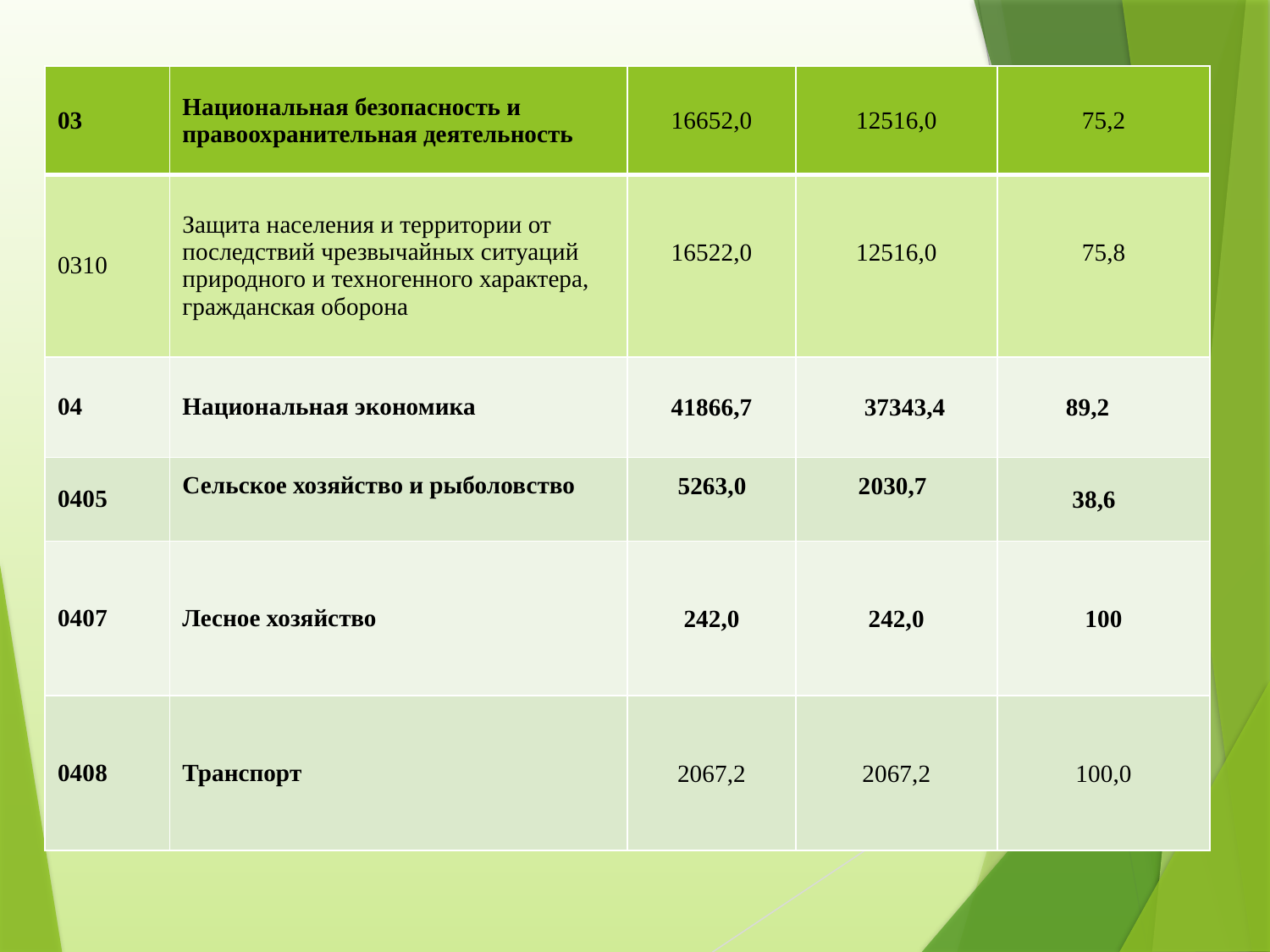

| 03 | Национальная безопасность и правоохранительная деятельность | 16652,0 | 12516,0 | 75,2 |
| --- | --- | --- | --- | --- |
| 0310 | Защита населения и территории от последствий чрезвычайных ситуаций природного и техногенного характера, гражданская оборона | 16522,0 | 12516,0 | 75,8 |
| 04 | Национальная экономика | 41866,7 | 37343,4 | 89,2 |
| 0405 | Сельское хозяйство и рыболовство | 5263,0 | 2030,7 | 38,6 |
| 0407 | Лесное хозяйство | 242,0 | 242,0 | 100 |
| 0408 | Транспорт | 2067,2 | 2067,2 | 100,0 |